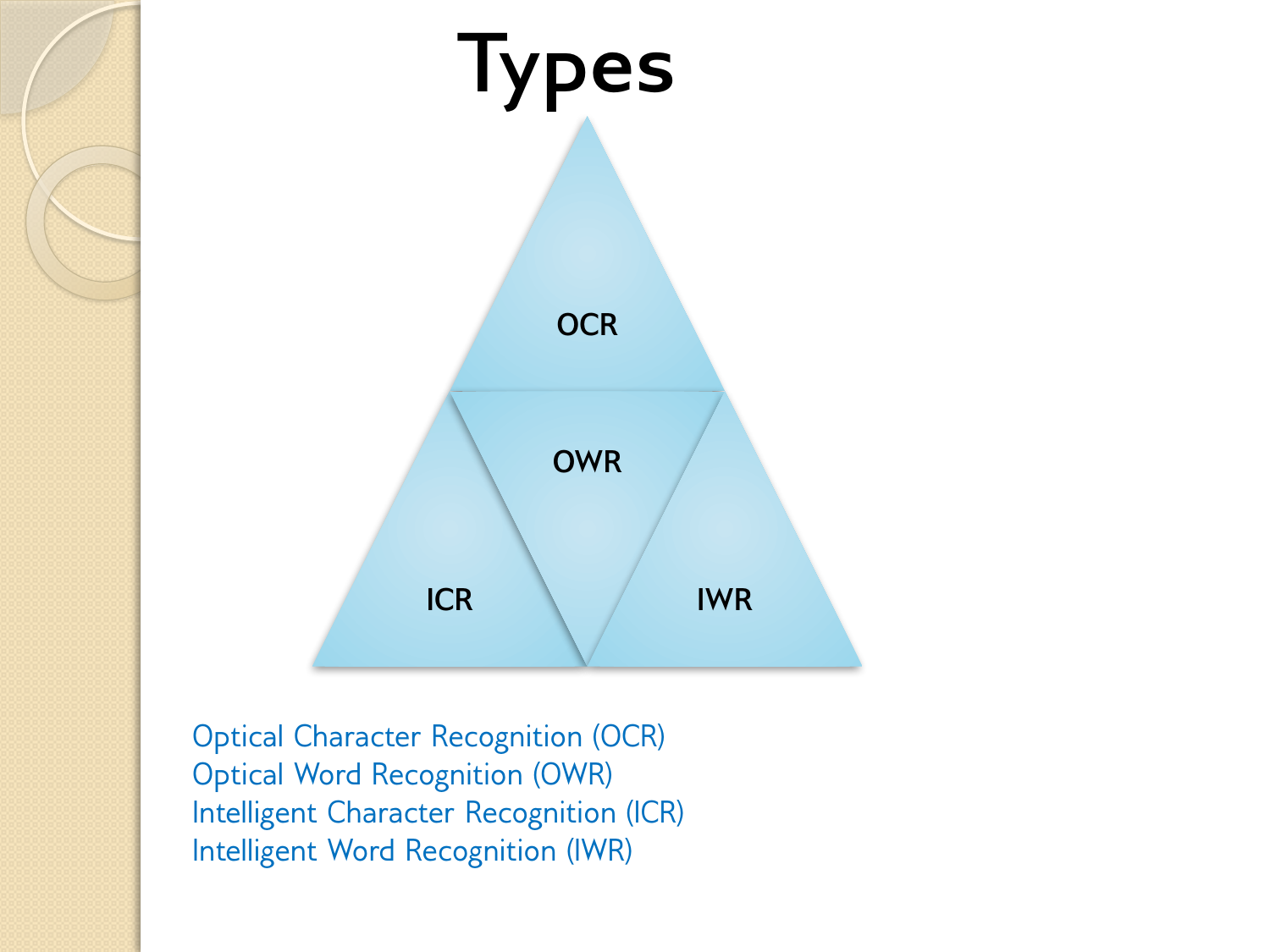

# Types
OCR
ICR
OWR
IWR
Optical Character Recognition (OCR)
Optical Word Recognition (OWR)
Intelligent Character Recognition (ICR)
Intelligent Word Recognition (IWR)